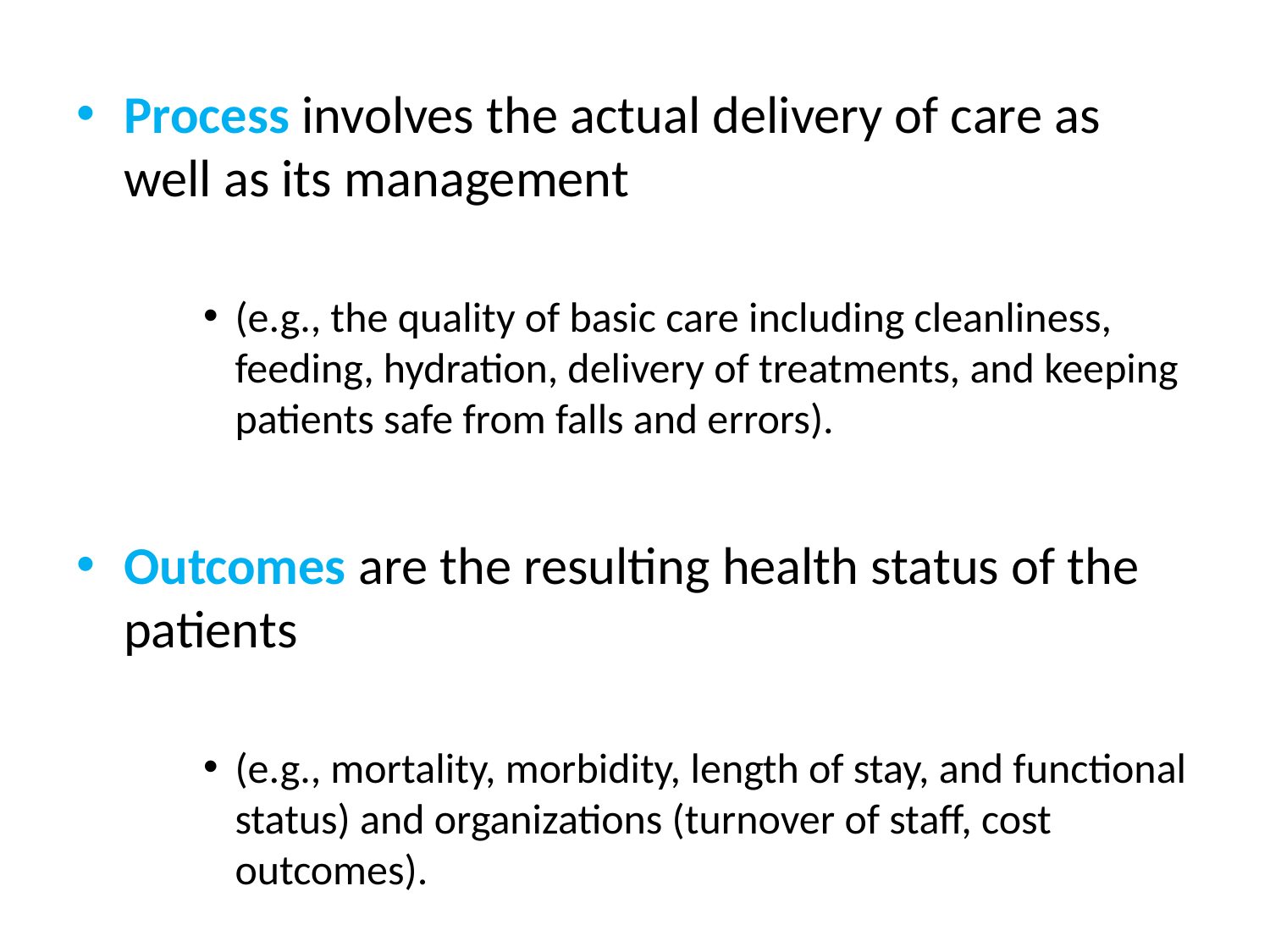

Process involves the actual delivery of care as well as its management

(e.g., the quality of basic care including cleanliness, feeding, hydration, delivery of treatments, and keeping patients safe from falls and errors).

Outcomes are the resulting health status of the patients

(e.g., mortality, morbidity, length of stay, and functional status) and organizations (turnover of staff, cost outcomes).